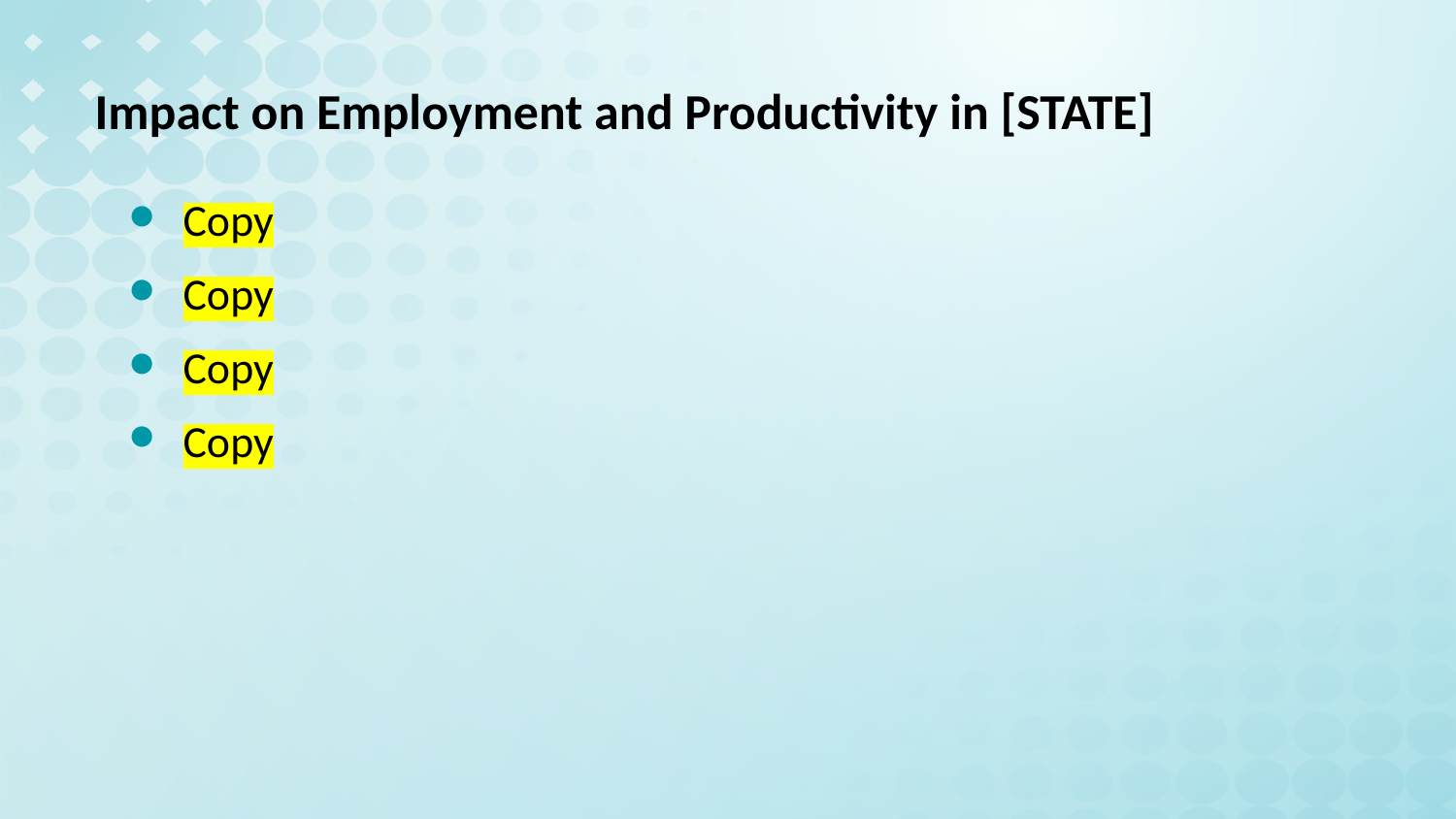

# Impact on Employment and Productivity in [STATE]
Copy
Copy
Copy
Copy